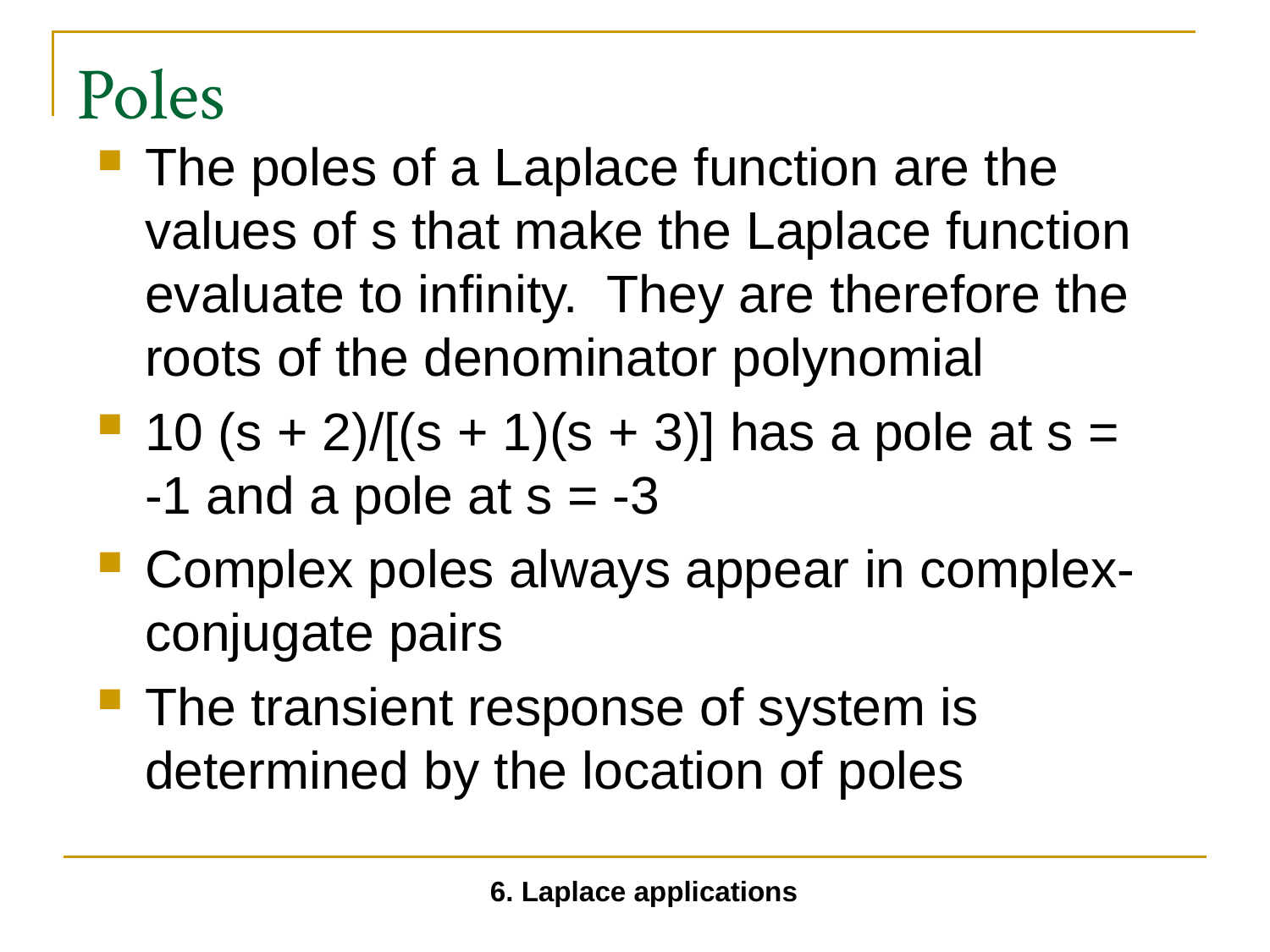

# Poles
The poles of a Laplace function are the values of s that make the Laplace function evaluate to infinity.  They are therefore the roots of the denominator polynomial
10 (s + 2)/[(s + 1)(s + 3)] has a pole at s = -1 and a pole at s = -3
Complex poles always appear in complex-conjugate pairs
The transient response of system is determined by the location of poles
6. Laplace applications